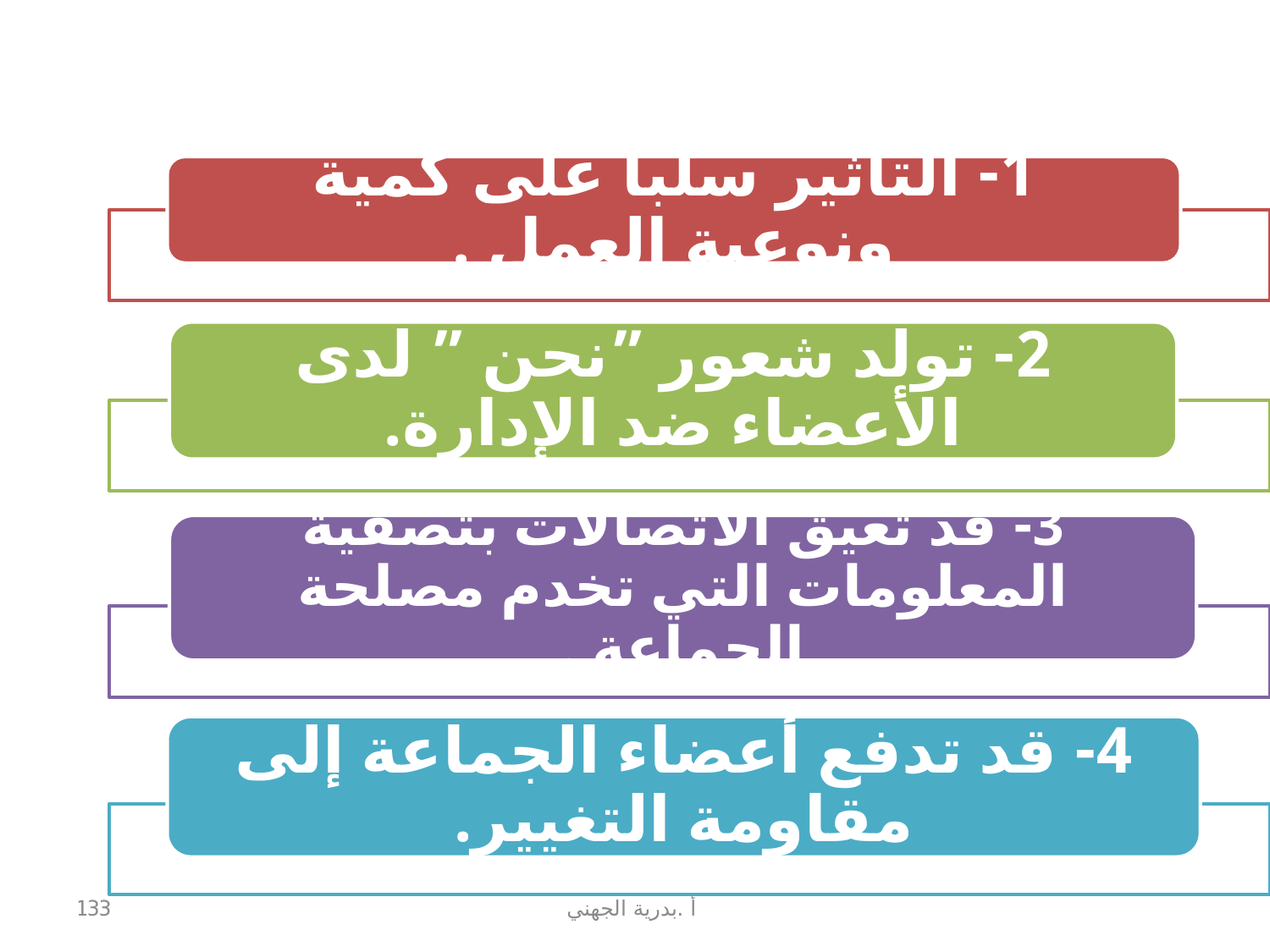

# عيوب النمط الجماعي
1- التأثير سلباً على كمية ونوعية العمل .
2- تولد شعور ”نحن ” لدى الأعضاء ضد الإدارة.
3- قد تعيق الاتصالات بتصفية المعلومات التي تخدم مصلحة الجماعة .
4- قد تدفع أعضاء الجماعة إلى مقاومة التغيير.

133
أ .بدرية الجهني